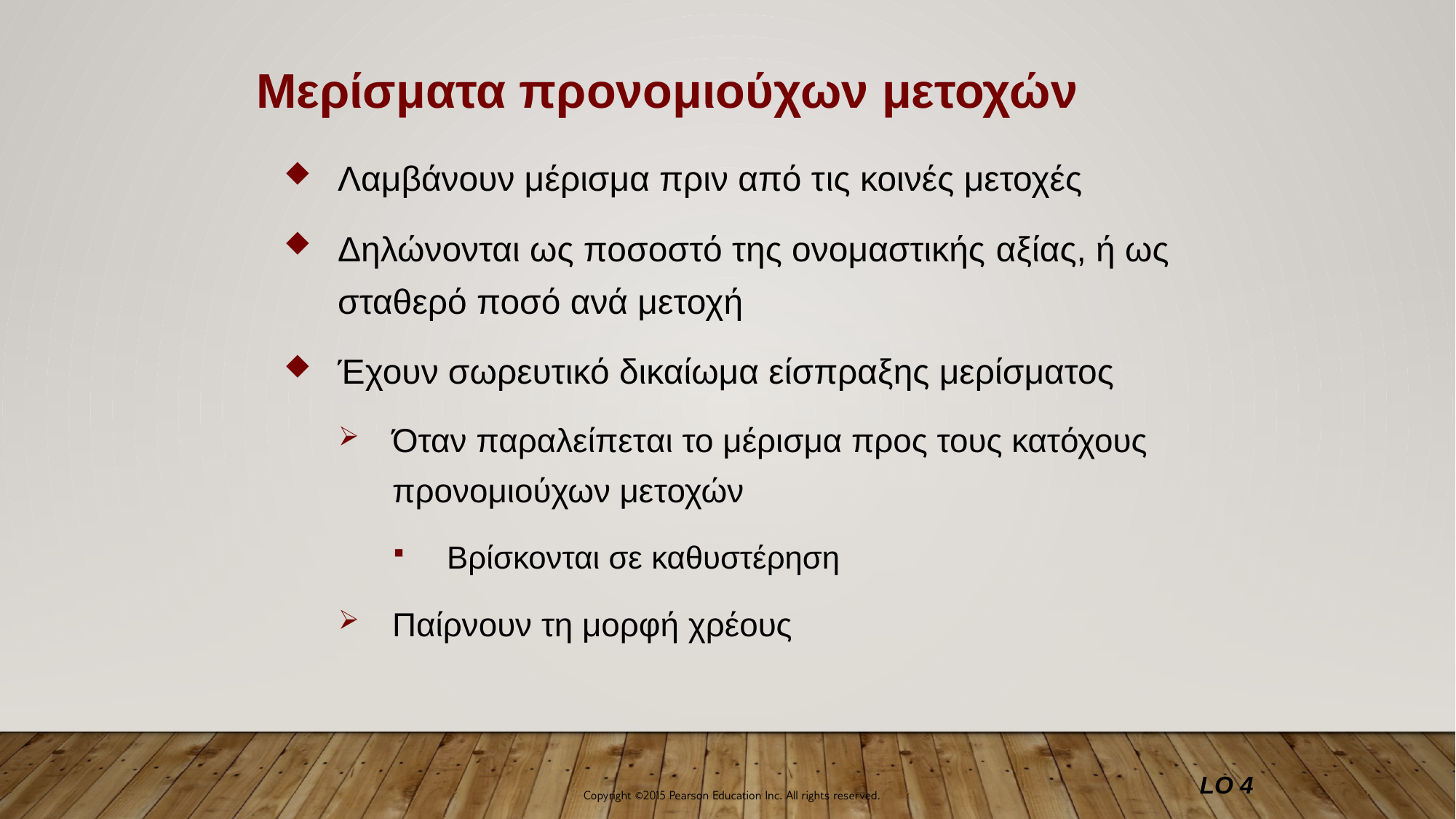

Μερίσματα προνομιούχων μετοχών
Λαμβάνουν μέρισμα πριν από τις κοινές μετοχές
Δηλώνονται ως ποσοστό της ονομαστικής αξίας, ή ως σταθερό ποσό ανά μετοχή
Έχουν σωρευτικό δικαίωμα είσπραξης μερίσματος
Όταν παραλείπεται το μέρισμα προς τους κατόχους προνομιούχων μετοχών
Βρίσκονται σε καθυστέρηση
Παίρνουν τη μορφή χρέους
LO 4
Copyright ©2015 Pearson Education Inc. All rights reserved.